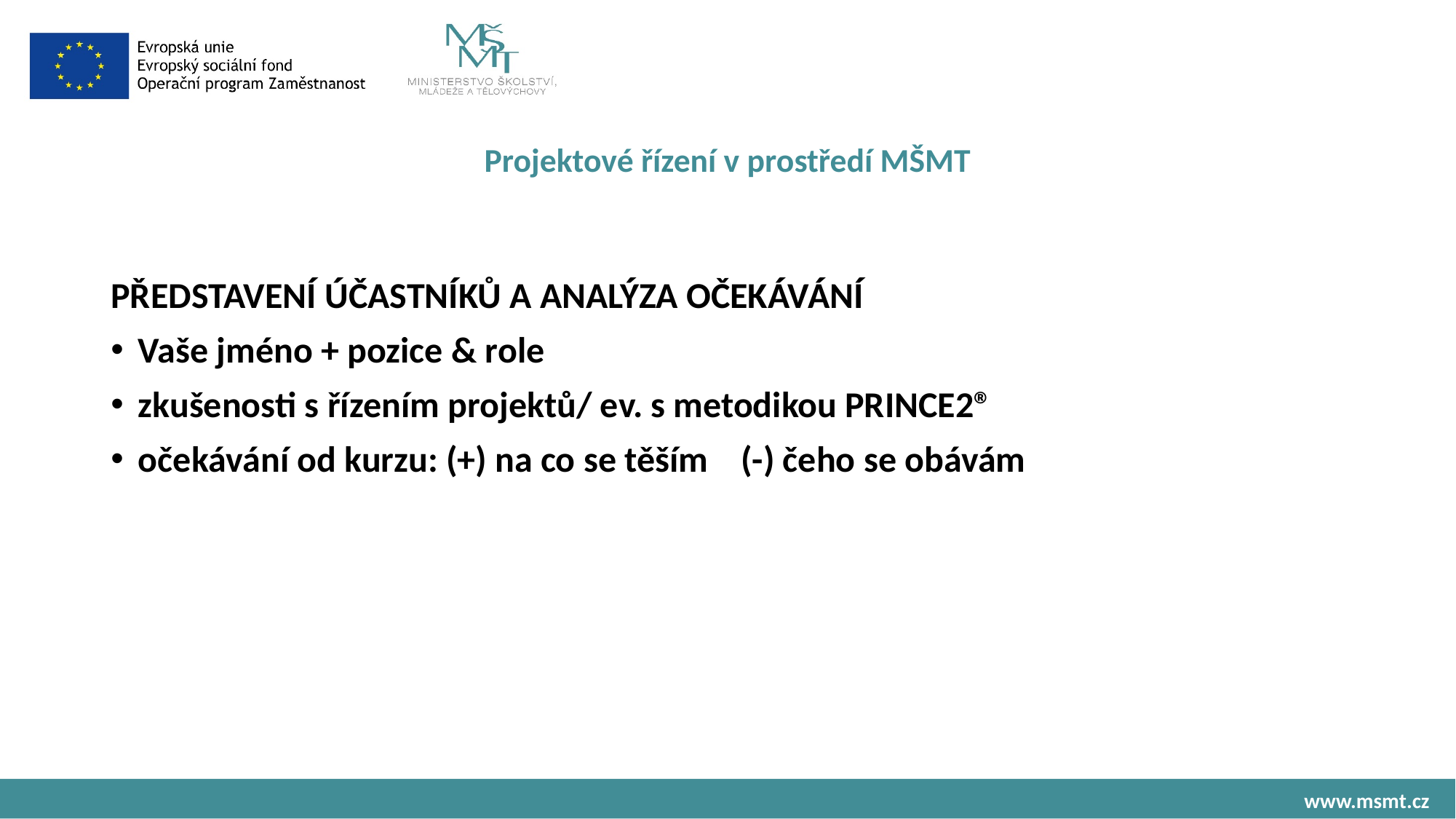

# Projektové řízení v prostředí MŠMT
PŘEDSTAVENÍ ÚČASTNÍKŮ A ANALÝZA OČEKÁVÁNÍ
Vaše jméno + pozice & role
zkušenosti s řízením projektů/ ev. s metodikou PRINCE2®
očekávání od kurzu: (+) na co se těším    (-) čeho se obávám